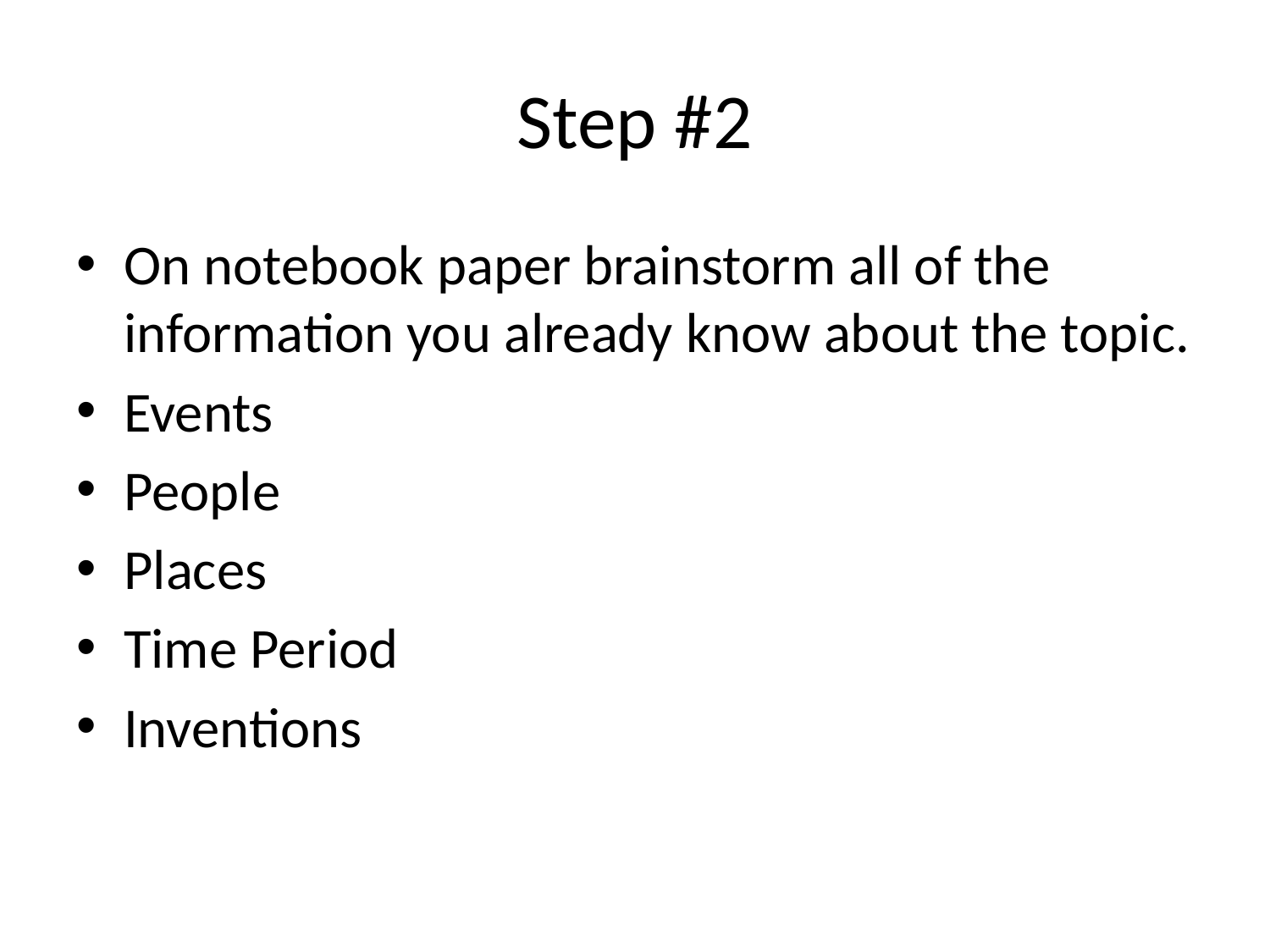

# Step #2
On notebook paper brainstorm all of the information you already know about the topic.
Events
People
Places
Time Period
Inventions